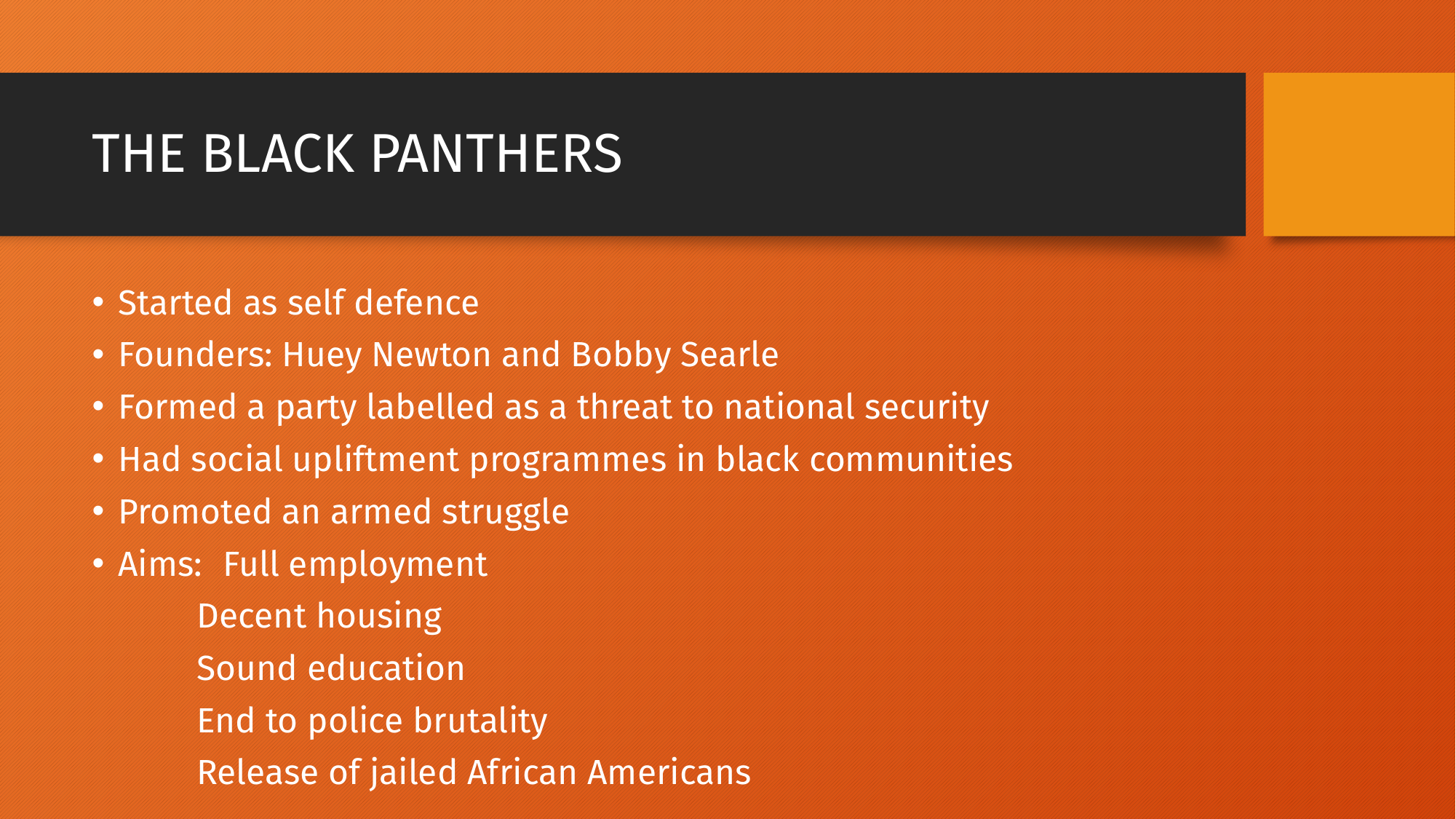

# THE BLACK PANTHERS
Started as self defence
Founders: Huey Newton and Bobby Searle
Formed a party labelled as a threat to national security
Had social upliftment programmes in black communities
Promoted an armed struggle
Aims: 	Full employment
		Decent housing
		Sound education
		End to police brutality
		Release of jailed African Americans